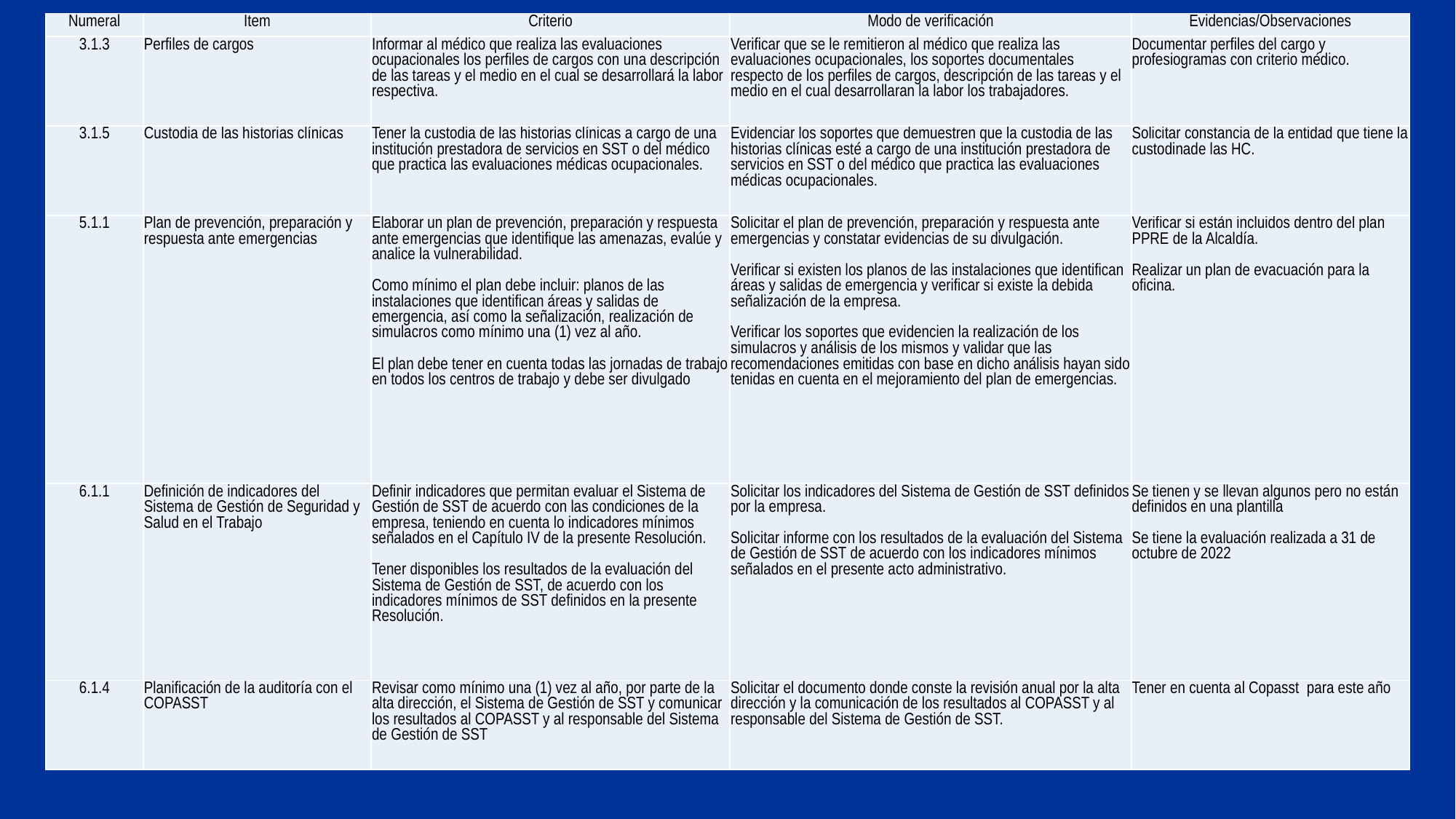

| Numeral | Item | Criterio | Modo de verificación | Evidencias/Observaciones |
| --- | --- | --- | --- | --- |
| 3.1.3 | Perfiles de cargos | Informar al médico que realiza las evaluaciones ocupacionales los perfiles de cargos con una descripción de las tareas y el medio en el cual se desarrollará la labor respectiva. | Verificar que se le remitieron al médico que realiza las evaluaciones ocupacionales, los soportes documentales respecto de los perfiles de cargos, descripción de las tareas y el medio en el cual desarrollaran la labor los trabajadores. | Documentar perfiles del cargo y profesiogramas con criterio médico. |
| 3.1.5 | Custodia de las historias clínicas | Tener la custodia de las historias clínicas a cargo de una institución prestadora de servicios en SST o del médico que practica las evaluaciones médicas ocupacionales. | Evidenciar los soportes que demuestren que la custodia de las historias clínicas esté a cargo de una institución prestadora de servicios en SST o del médico que practica las evaluaciones médicas ocupacionales. | Solicitar constancia de la entidad que tiene la custodinade las HC. |
| 5.1.1 | Plan de prevención, preparación y respuesta ante emergencias | Elaborar un plan de prevención, preparación y respuesta ante emergencias que identifique las amenazas, evalúe y analice la vulnerabilidad. Como mínimo el plan debe incluir: planos de las instalaciones que identifican áreas y salidas de emergencia, así como la señalización, realización de simulacros como mínimo una (1) vez al año. El plan debe tener en cuenta todas las jornadas de trabajo en todos los centros de trabajo y debe ser divulgado | Solicitar el plan de prevención, preparación y respuesta ante emergencias y constatar evidencias de su divulgación. Verificar si existen los planos de las instalaciones que identifican áreas y salidas de emergencia y verificar si existe la debida señalización de la empresa. Verificar los soportes que evidencien la realización de los simulacros y análisis de los mismos y validar que las recomendaciones emitidas con base en dicho análisis hayan sido tenidas en cuenta en el mejoramiento del plan de emergencias. | Verificar si están incluidos dentro del plan PPRE de la Alcaldía. Realizar un plan de evacuación para la oficina. |
| 6.1.1 | Definición de indicadores del Sistema de Gestión de Seguridad y Salud en el Trabajo | Definir indicadores que permitan evaluar el Sistema de Gestión de SST de acuerdo con las condiciones de la empresa, teniendo en cuenta lo indicadores mínimos señalados en el Capítulo IV de la presente Resolución. Tener disponibles los resultados de la evaluación del Sistema de Gestión de SST, de acuerdo con los indicadores mínimos de SST definidos en la presente Resolución. | Solicitar los indicadores del Sistema de Gestión de SST definidos por la empresa. Solicitar informe con los resultados de la evaluación del Sistema de Gestión de SST de acuerdo con los indicadores mínimos señalados en el presente acto administrativo. | Se tienen y se llevan algunos pero no están definidos en una plantilla Se tiene la evaluación realizada a 31 de octubre de 2022 |
| 6.1.4 | Planificación de la auditoría con el COPASST | Revisar como mínimo una (1) vez al año, por parte de la alta dirección, el Sistema de Gestión de SST y comunicar los resultados al COPASST y al responsable del Sistema de Gestión de SST | Solicitar el documento donde conste la revisión anual por la alta dirección y la comunicación de los resultados al COPASST y al responsable del Sistema de Gestión de SST. | Tener en cuenta al Copasst para este año |